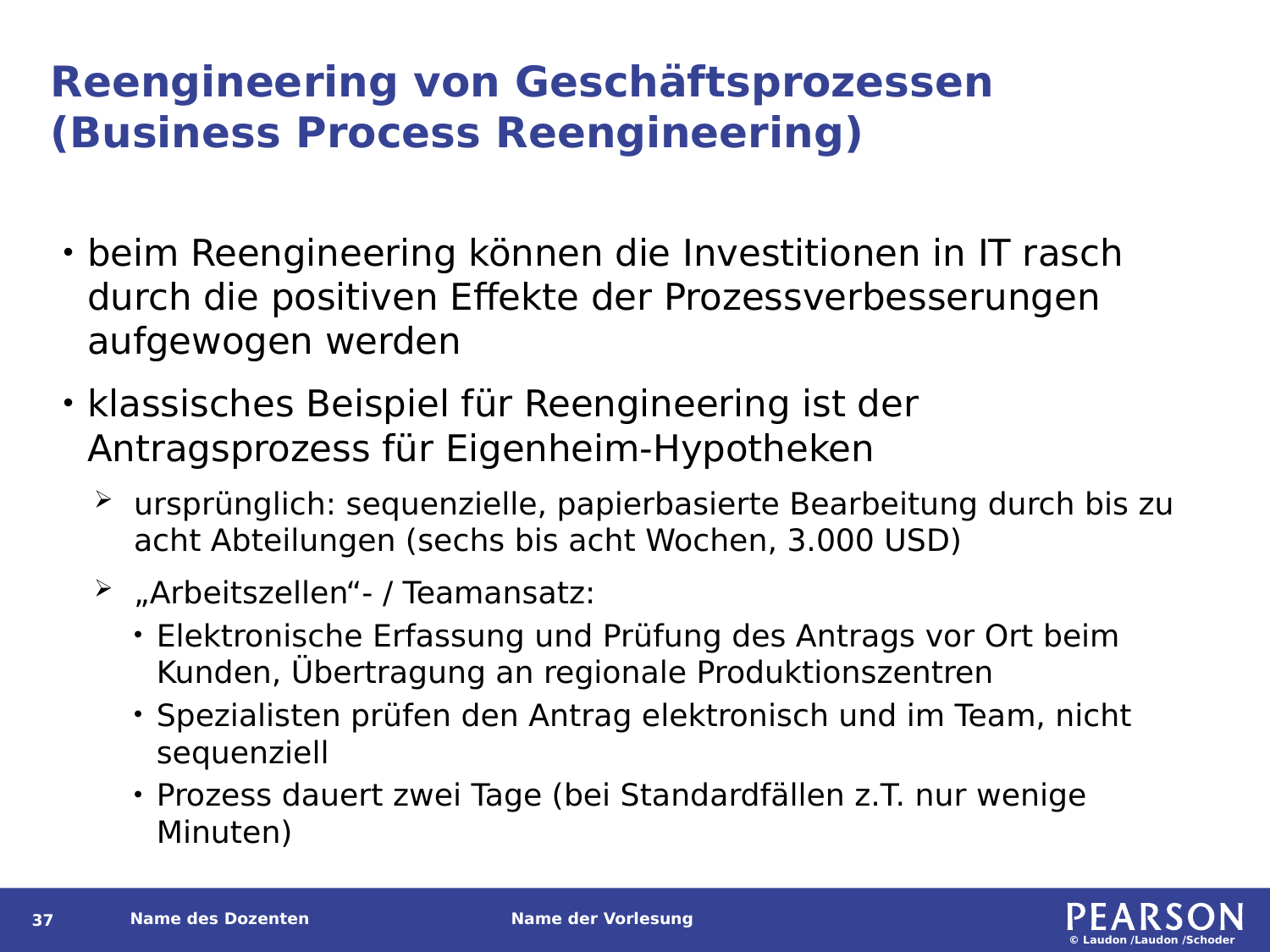

# Reengineering von Geschäftsprozessen (Business Process Reengineering)

beim Reengineering können die Investitionen in IT rasch durch die positiven Effekte der Prozessverbesserungen aufgewogen werden
klassisches Beispiel für Reengineering ist der Antragsprozess für Eigenheim-Hypotheken
ursprünglich: sequenzielle, papierbasierte Bearbeitung durch bis zu acht Abteilungen (sechs bis acht Wochen, 3.000 USD)
„Arbeitszellen“- / Teamansatz:
Elektronische Erfassung und Prüfung des Antrags vor Ort beim Kunden, Übertragung an regionale Produktionszentren
Spezialisten prüfen den Antrag elektronisch und im Team, nicht sequenziell
Prozess dauert zwei Tage (bei Standardfällen z.T. nur wenige Minuten)
37